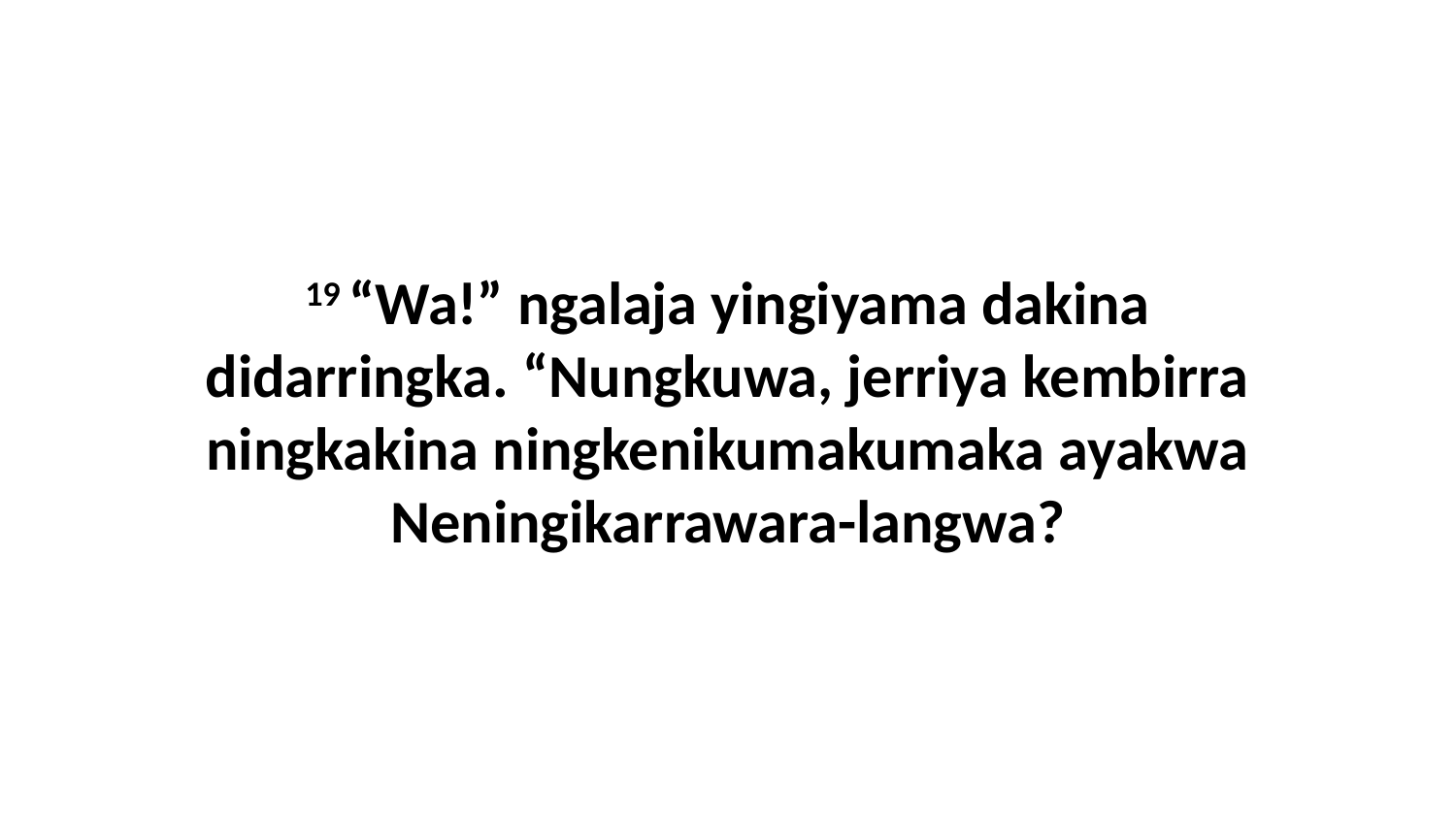

19 “Wa!” ngalaja yingiyama dakina didarringka. “Nungkuwa, jerriya kembirra ningkakina ningkenikumakumaka ayakwa Neningikarrawara-langwa?